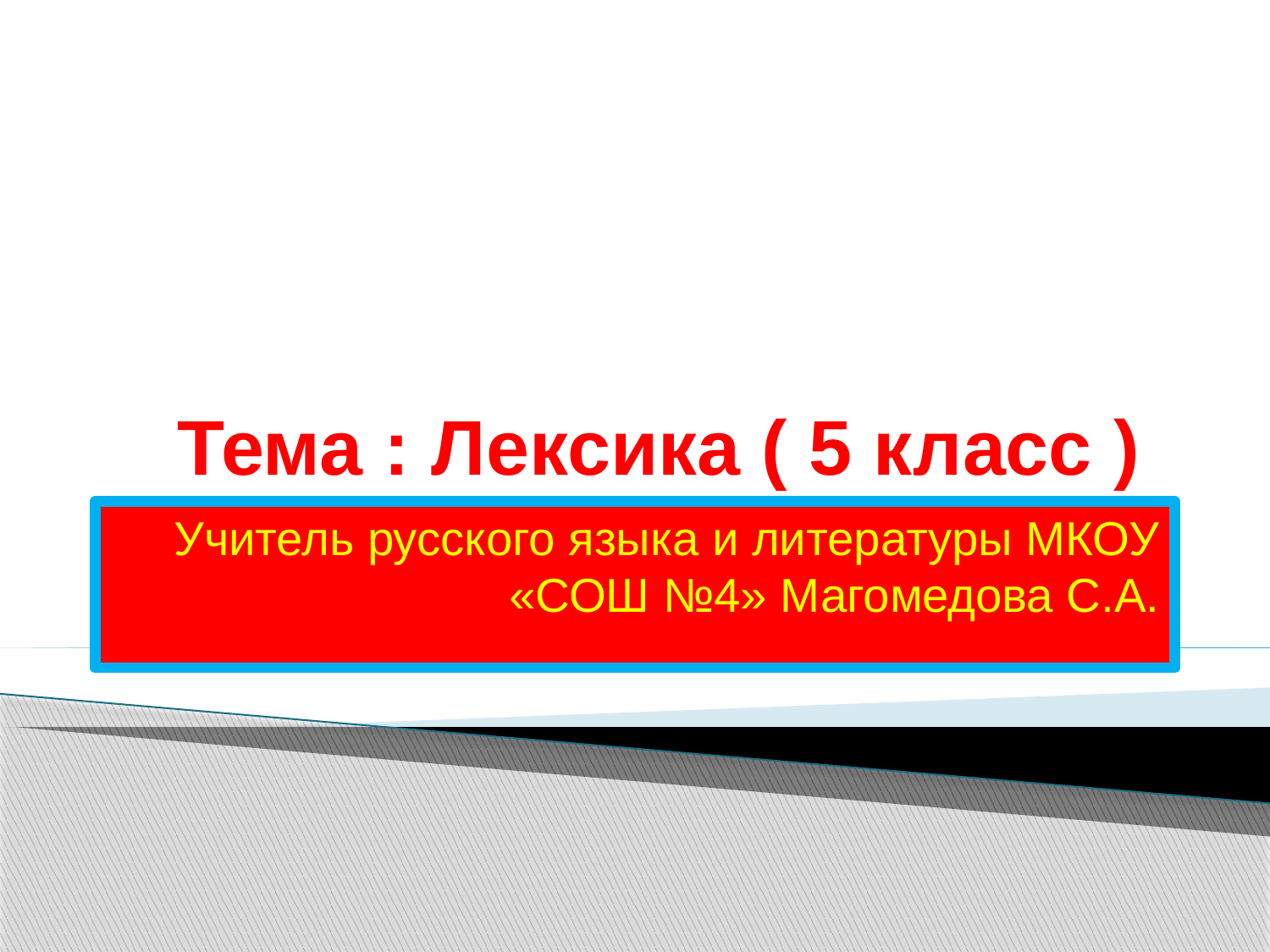

# Тема : Лексика ( 5 класс )
Учитель русского языка и литературы МКОУ «СОШ №4» Магомедова С.А.